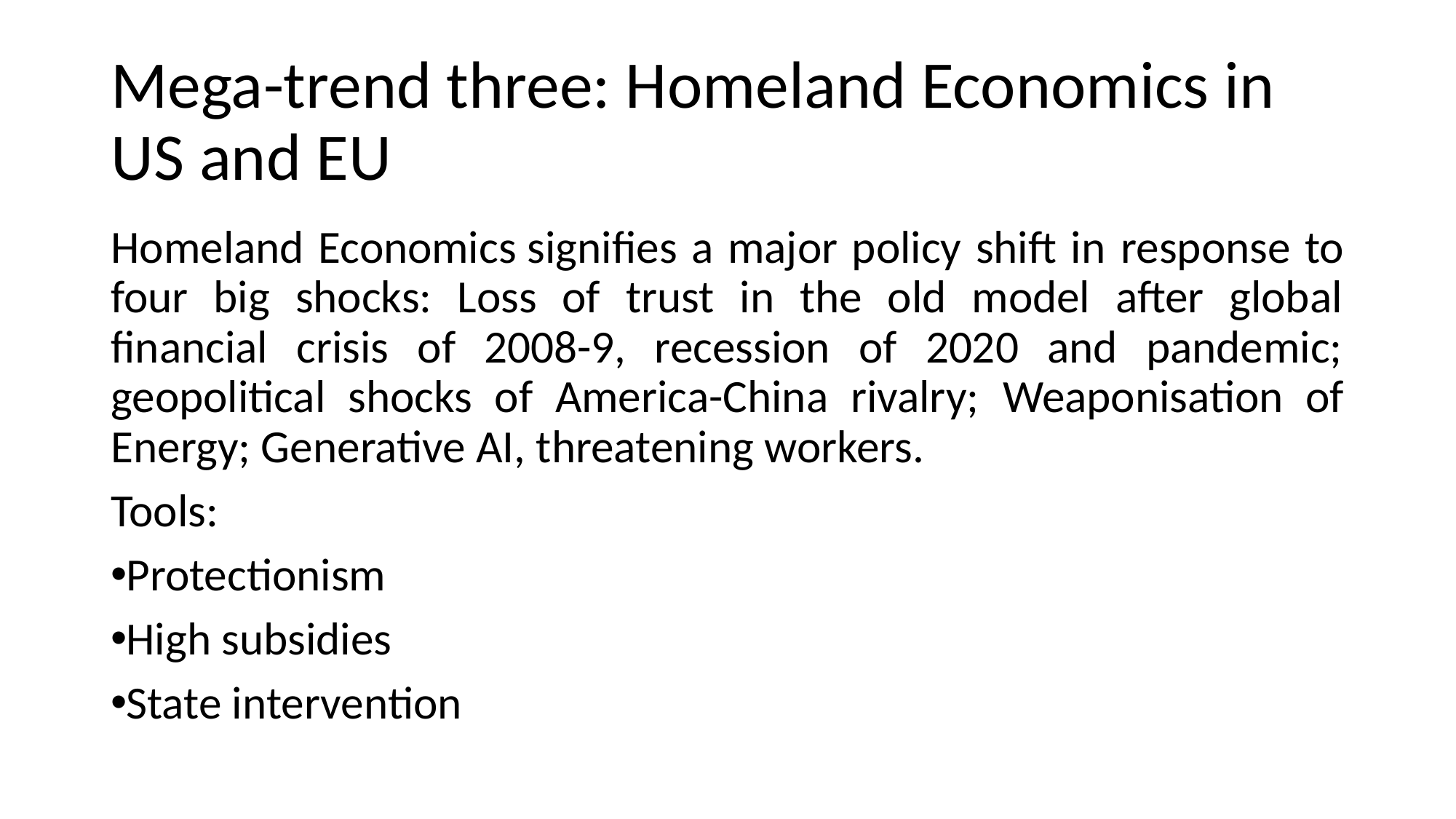

# Mega-trend three: Homeland Economics in US and EU
Homeland Economics signifies a major policy shift in response to four big shocks: Loss of trust in the old model after global financial crisis of 2008-9, recession of 2020 and pandemic; geopolitical shocks of America-China rivalry; Weaponisation of Energy; Generative AI, threatening workers.
Tools:
Protectionism
High subsidies
State intervention